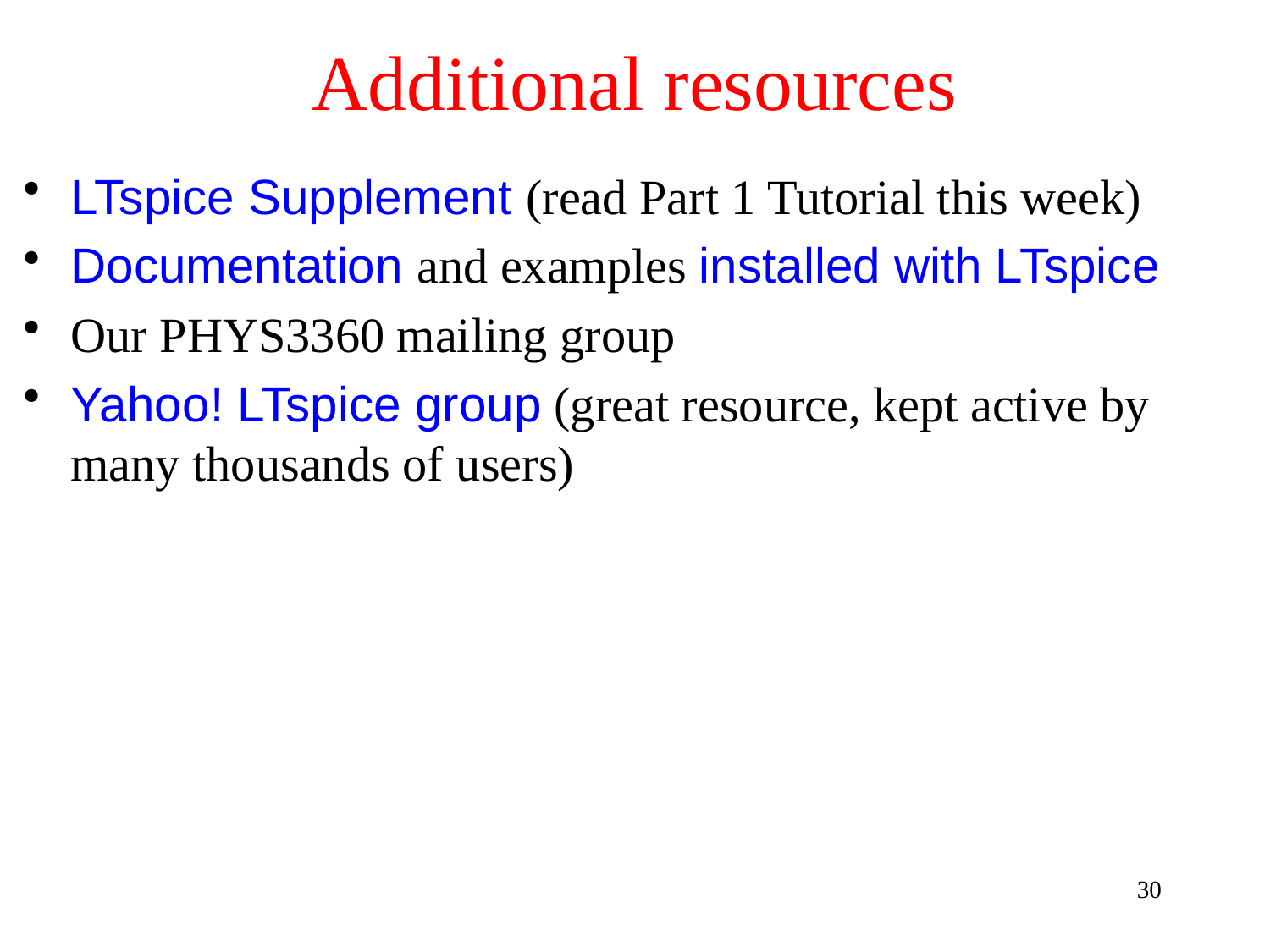

# Additional resources
LTspice Supplement (read Part 1 Tutorial this week)
Documentation and examples installed with LTspice
Our PHYS3360 mailing group
Yahoo! LTspice group (great resource, kept active by many thousands of users)
30